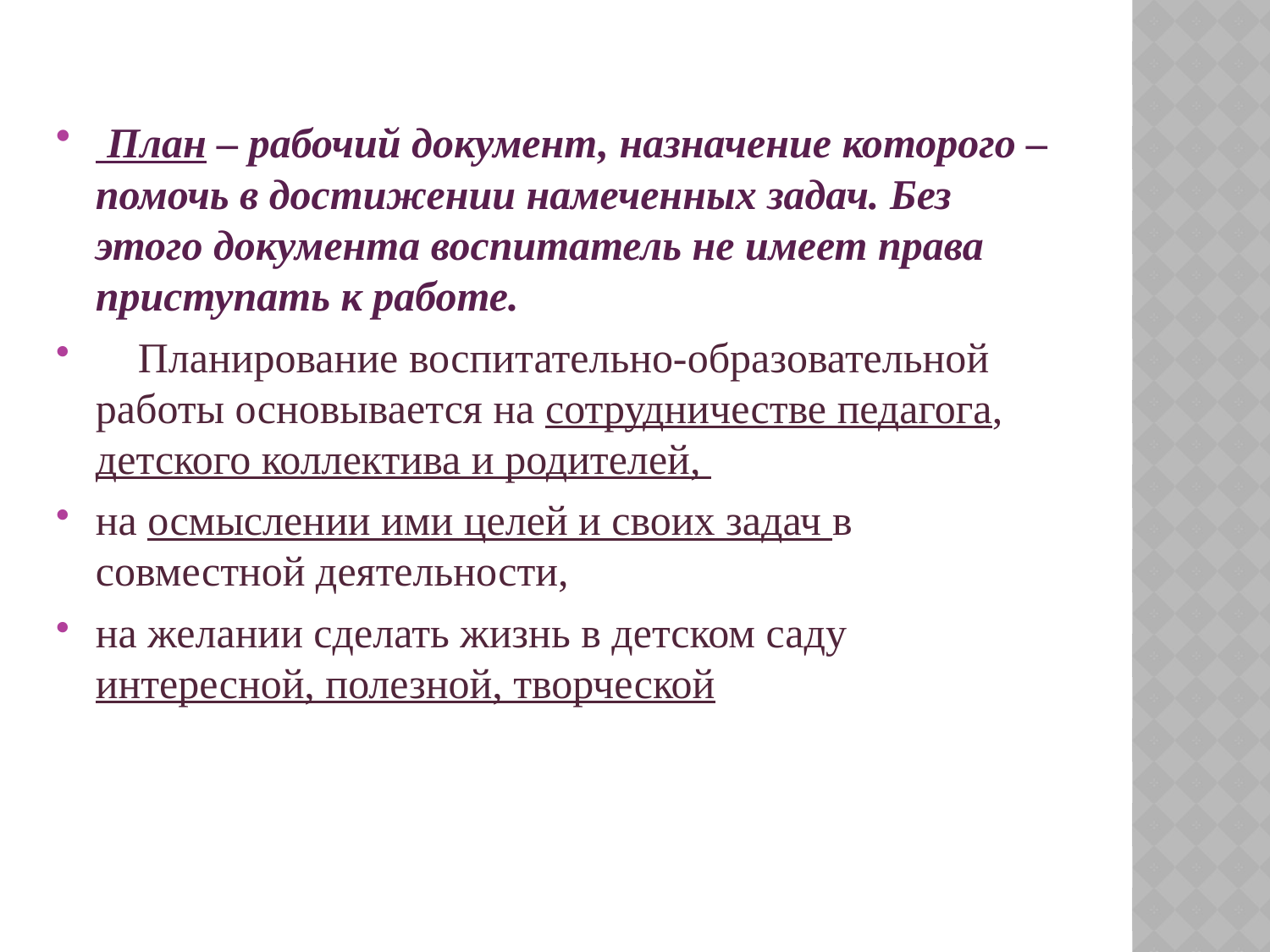

#

 План – рабочий документ, назначение которого – помочь в достижении намеченных задач. Без этого документа воспитатель не имеет права приступать к работе.
    Планирование воспитательно-образовательной работы основывается на сотрудничестве педагога, детского коллектива и родителей,
на осмыслении ими целей и своих задач в совместной деятельности,
на желании сделать жизнь в детском саду интересной, полезной, творческой